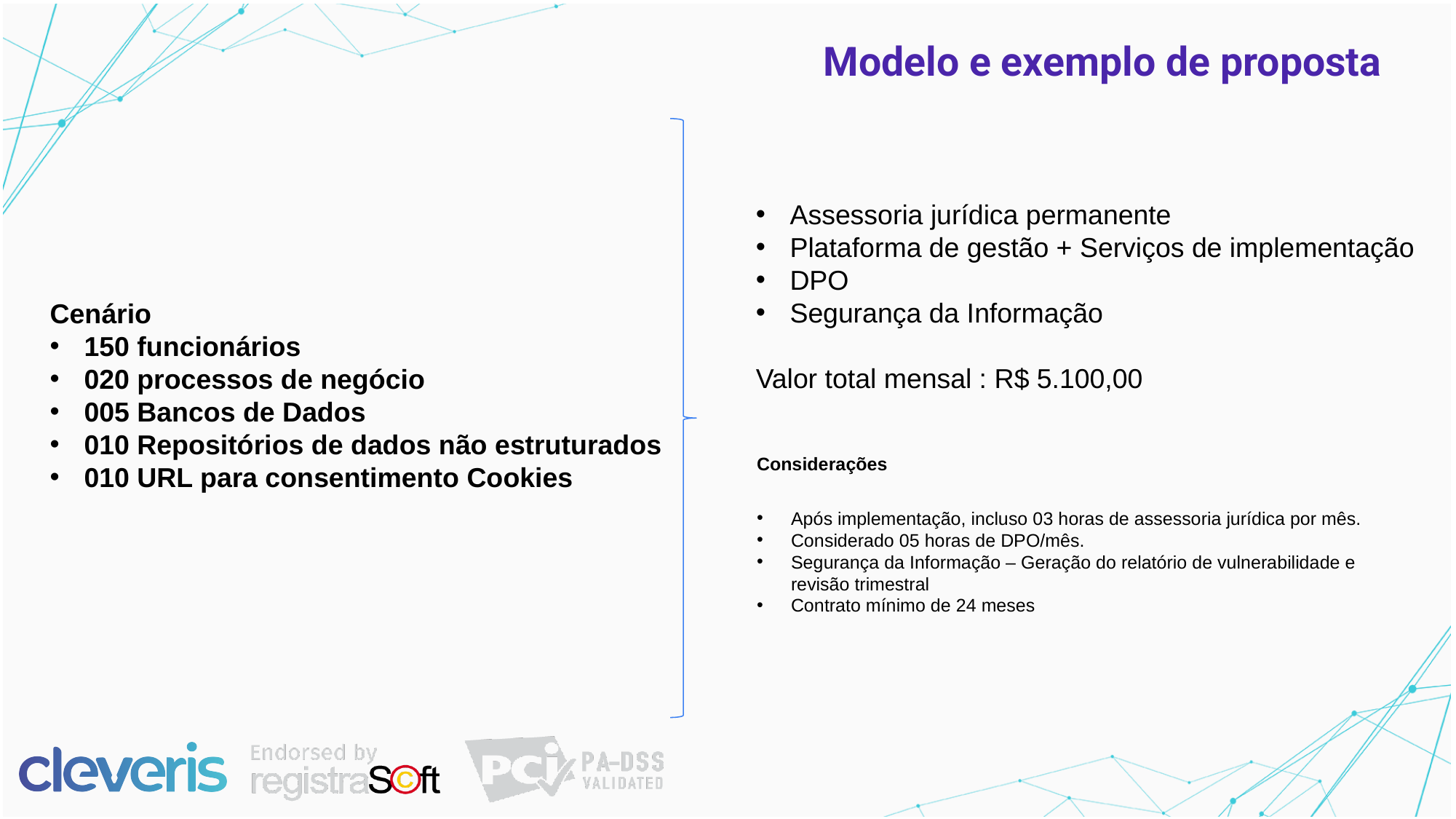

Modelo e exemplo de proposta

Assessoria jurídica permanente
Plataforma de gestão + Serviços de implementação
DPO
Segurança da Informação

Valor total mensal : R$ 5.100,00
Cenário
150 funcionários
020 processos de negócio
005 Bancos de Dados
010 Repositórios de dados não estruturados
010 URL para consentimento Cookies

Considerações

Após implementação, incluso 03 horas de assessoria jurídica por mês.
Considerado 05 horas de DPO/mês.
Segurança da Informação – Geração do relatório de vulnerabilidade e revisão trimestral
Contrato mínimo de 24 meses